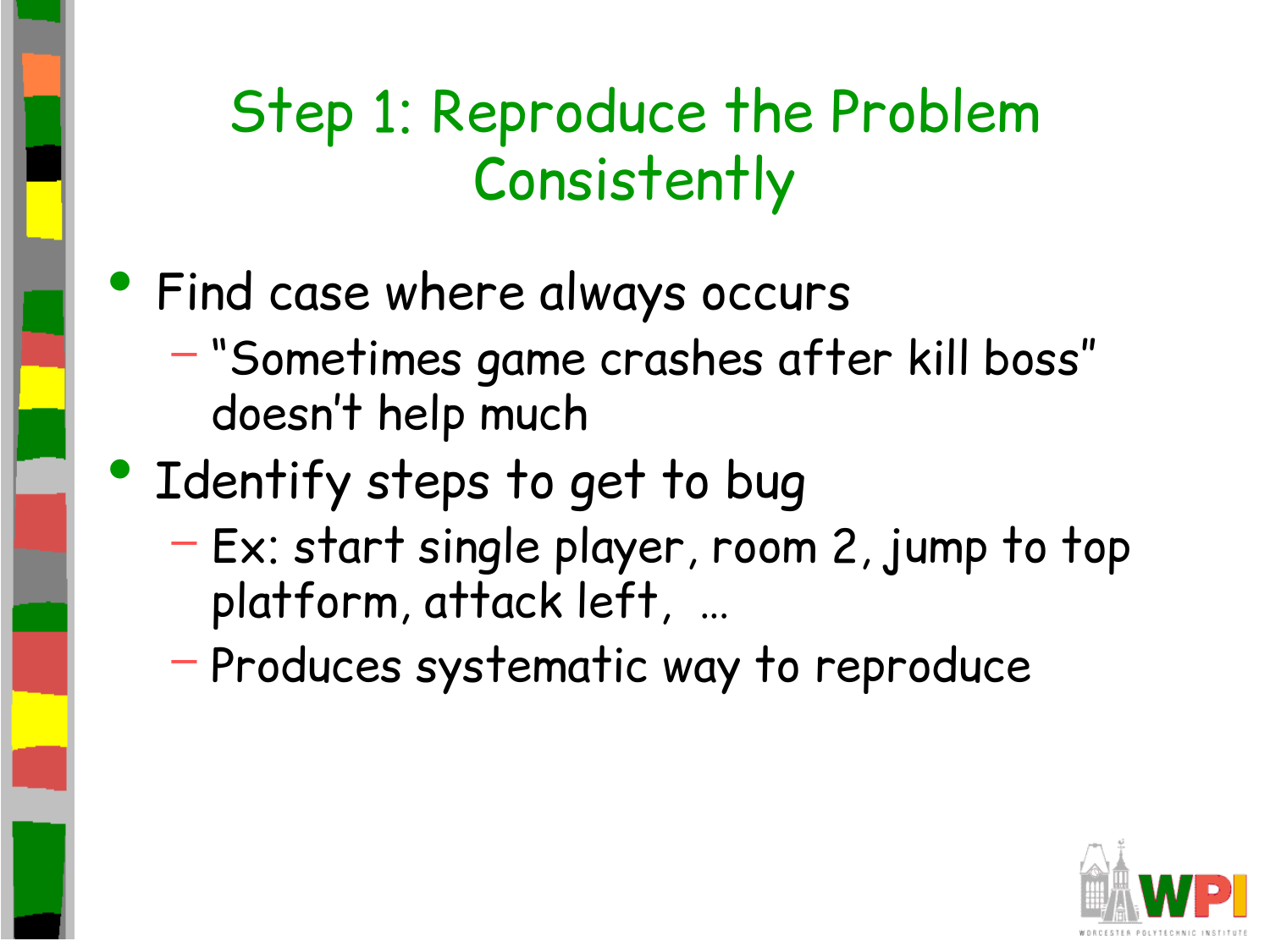

# Step 1: Reproduce the Problem Consistently
Find case where always occurs
“Sometimes game crashes after kill boss” doesn’t help much
Identify steps to get to bug
Ex: start single player, room 2, jump to top platform, attack left,  …
Produces systematic way to reproduce